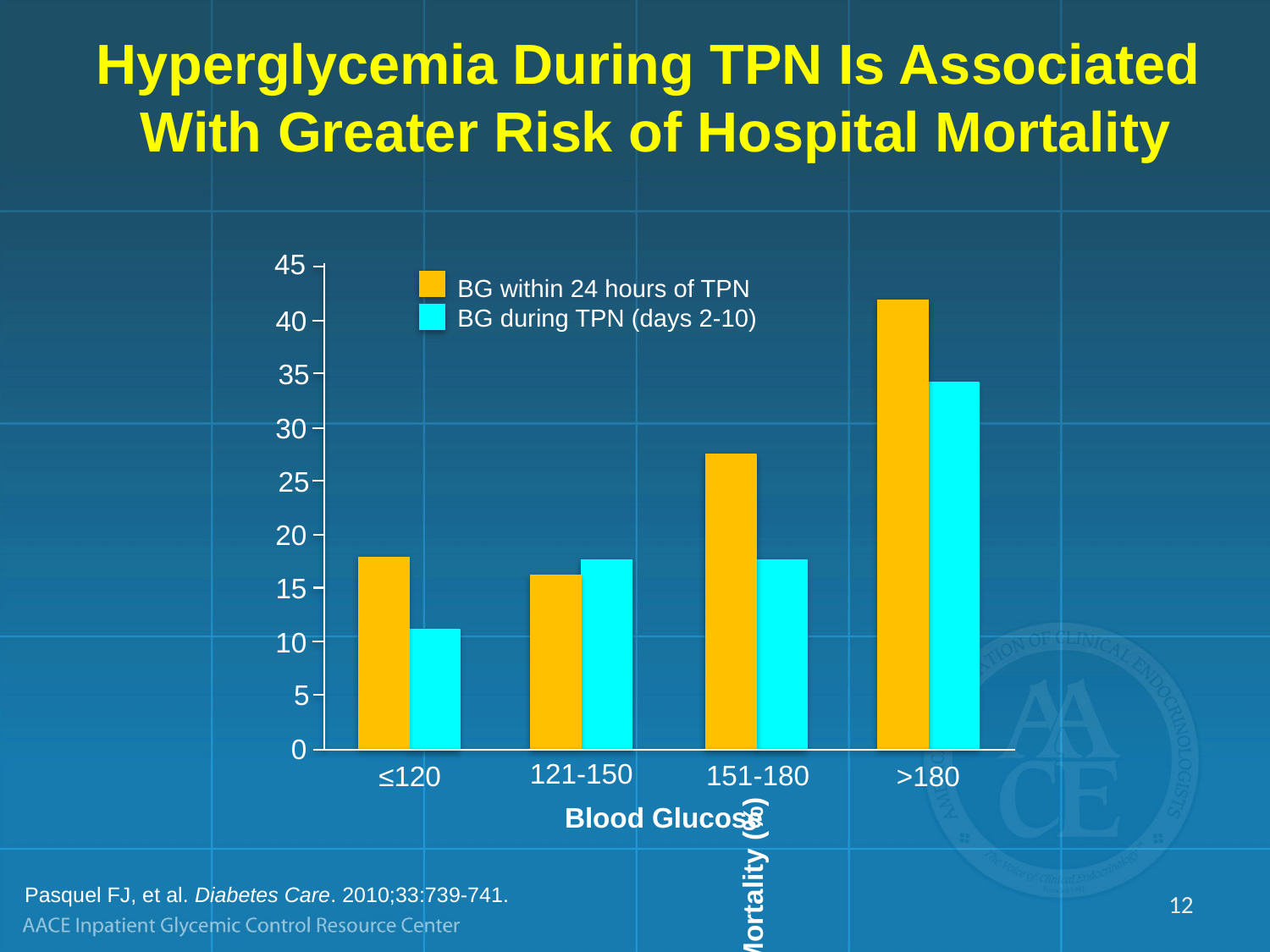

# Hyperglycemia During TPN Is Associated With Greater Risk of Hospital Mortality
45
BG within 24 hours of TPN
BG during TPN (days 2-10)

40

35

30

25
20

15

10

5
0
121-150
151-180
≤120
>180
Blood Glucose
Mortality (%)
Pasquel FJ, et al. Diabetes Care. 2010;33:739-741.
12